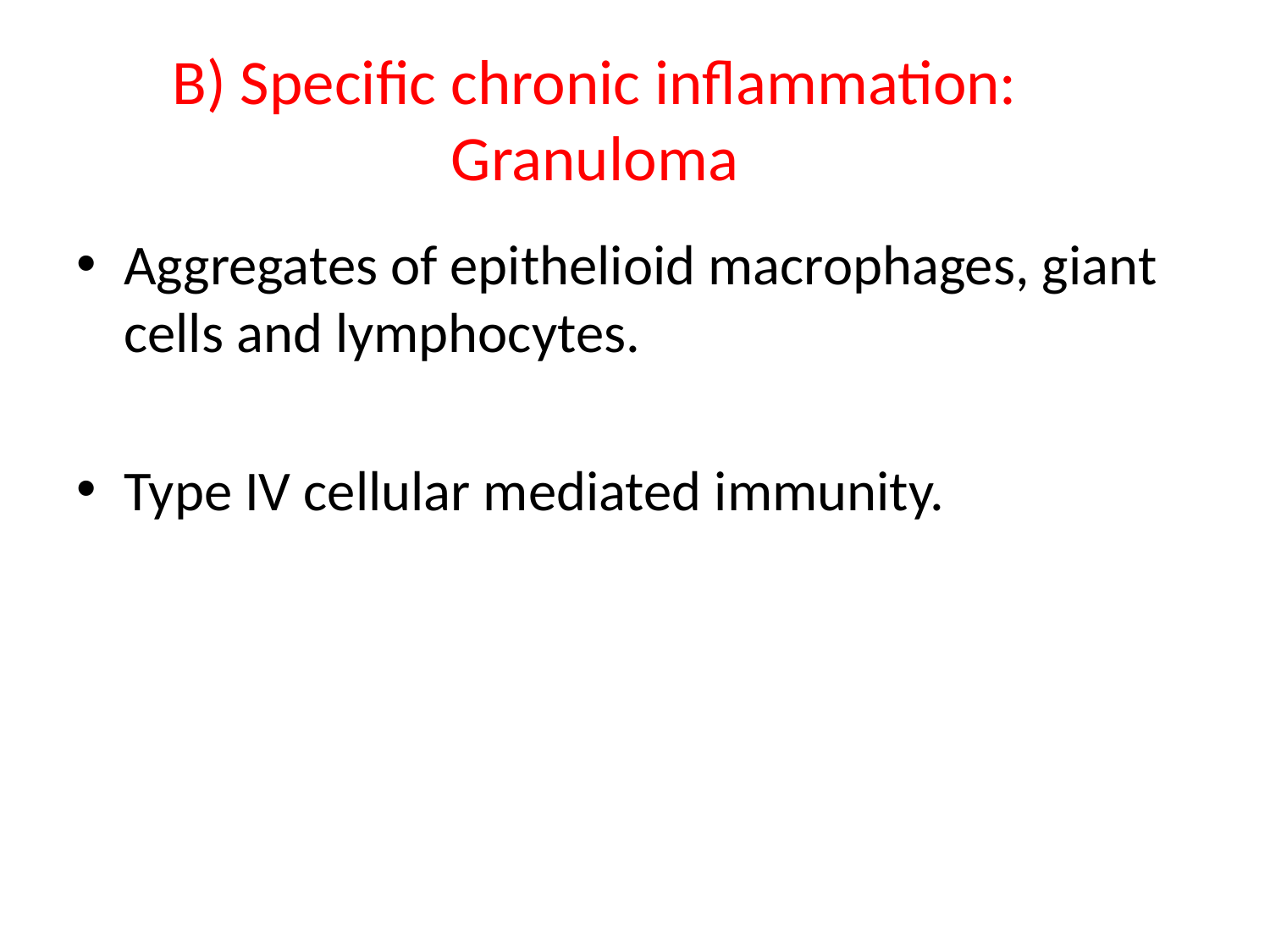

# B) Specific chronic inflammation: Granuloma
Aggregates of epithelioid macrophages, giant cells and lymphocytes.

Type IV cellular mediated immunity.